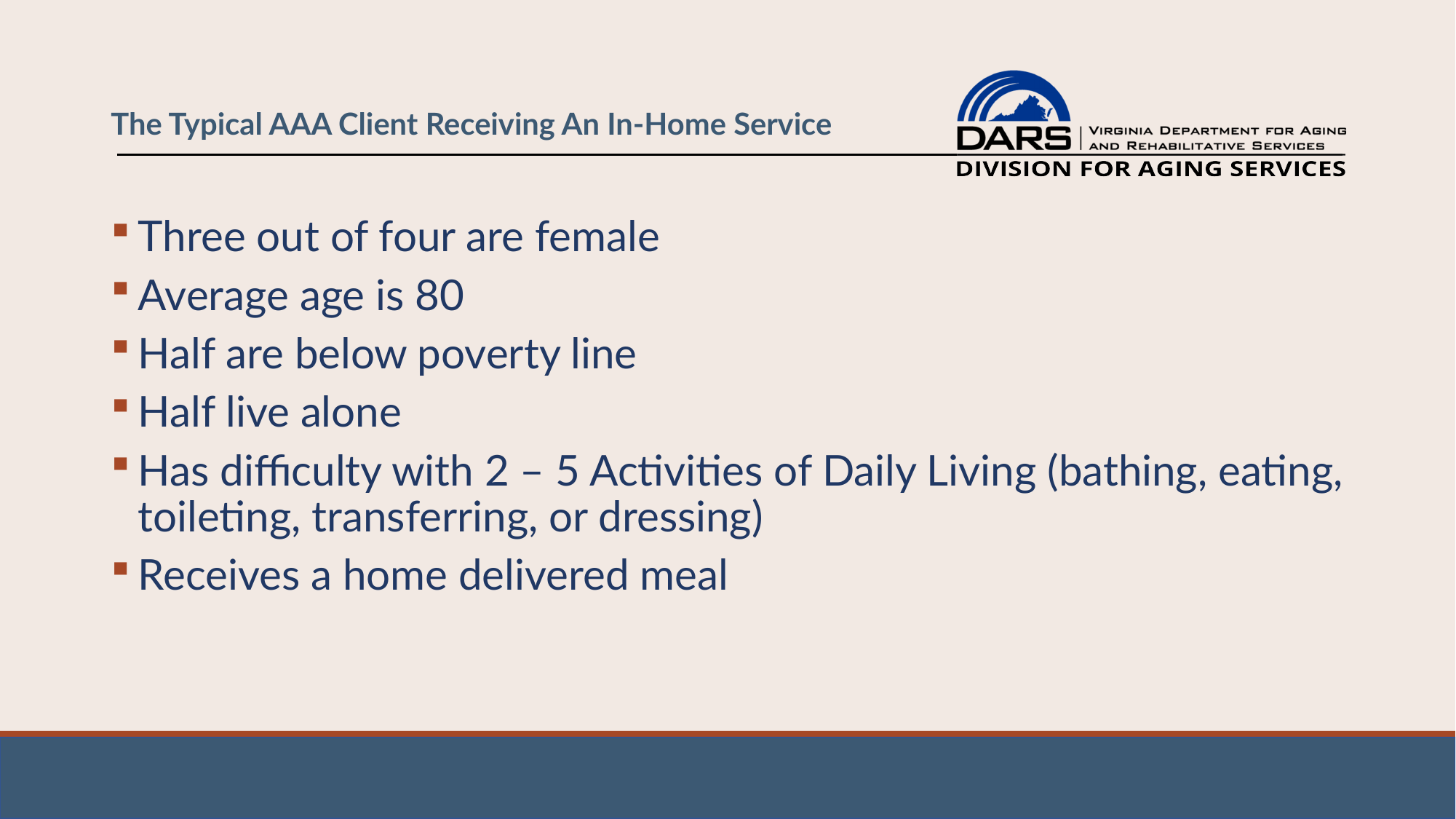

# The Typical AAA Client Receiving An In-Home Service
Three out of four are female
Average age is 80
Half are below poverty line
Half live alone
Has difficulty with 2 – 5 Activities of Daily Living (bathing, eating, toileting, transferring, or dressing)
Receives a home delivered meal